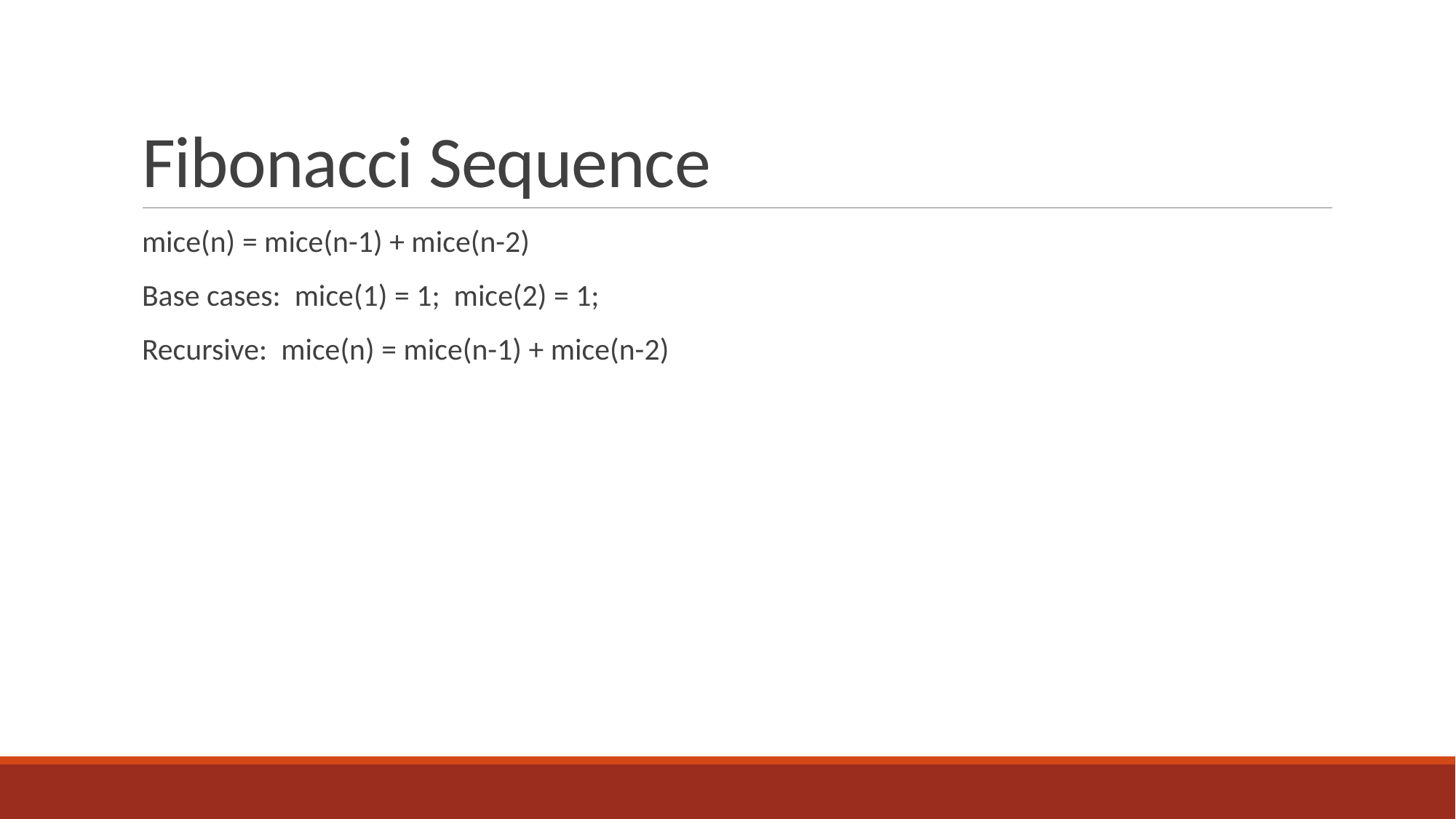

# Fibonacci Sequence
mice(n) = mice(n-1) + mice(n-2)
Base cases:  mice(1) = 1;  mice(2) = 1;
Recursive:  mice(n) = mice(n-1) + mice(n-2)